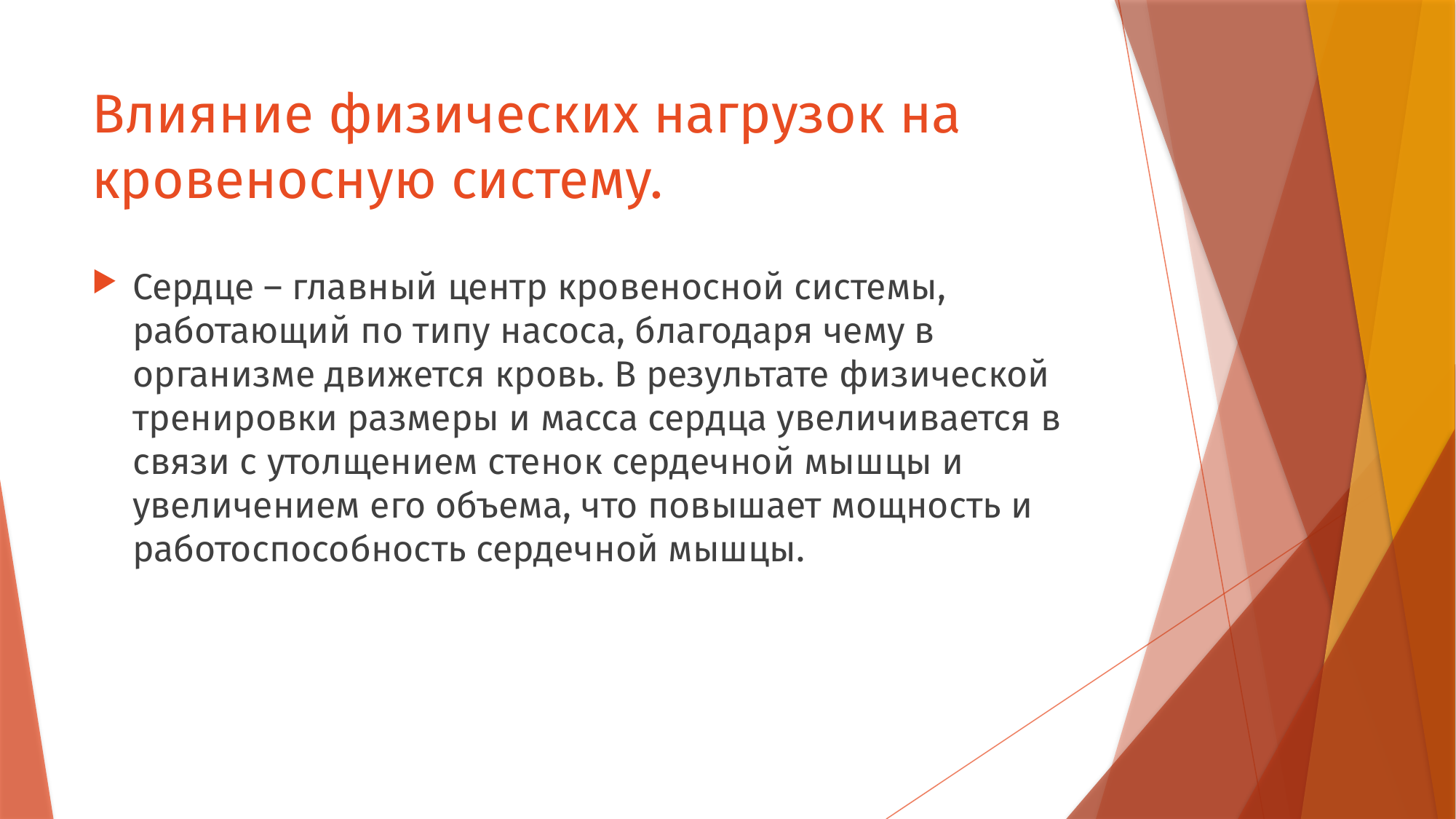

# Влияние физических нагрузок на кровеносную систему.
Сердце – главный центр кровеносной системы, работающий по типу насоса, благодаря чему в организме движется кровь. В результате физической тренировки размеры и масса сердца увеличивается в связи с утолщением стенок сердечной мышцы и увеличением его объема, что повышает мощность и работоспособность сердечной мышцы.